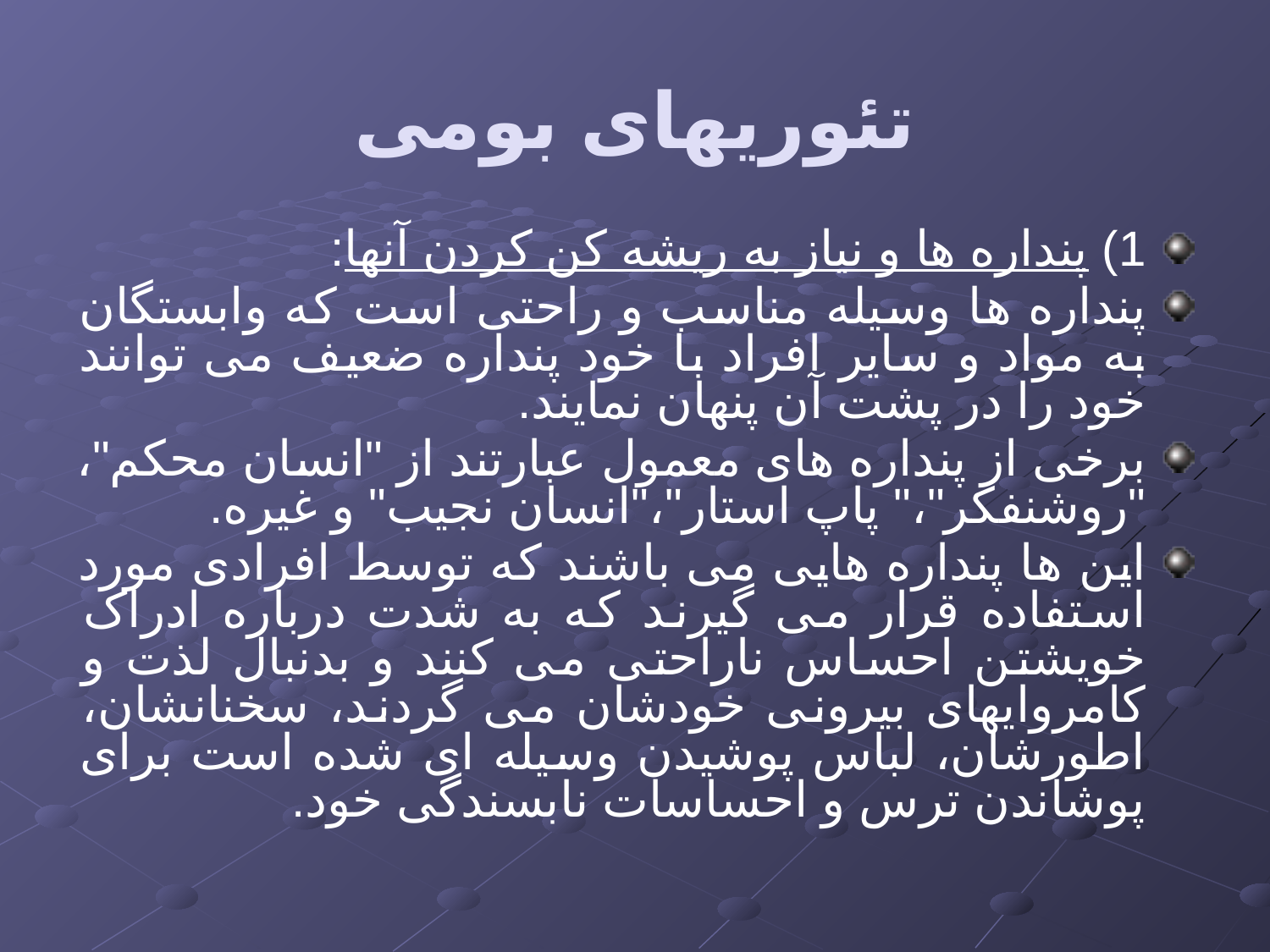

# تئوریهای بومی
1) پنداره ها و نیاز به ریشه کن کردن آنها:
پنداره ها وسیله مناسب و راحتی است که وابستگان به مواد و سایر افراد با خود پنداره ضعیف می توانند خود را در پشت آن پنهان نمایند.
برخی از پنداره های معمول عبارتند از "انسان محکم"، "روشنفکر"،" پاپ استار"،"انسان نجیب" و غیره.
این ها پنداره هایی می باشند که توسط افرادی مورد استفاده قرار می گیرند که به شدت درباره ادراک خویشتن احساس ناراحتی می کنند و بدنبال لذت و کامروایهای بیرونی خودشان می گردند، سخنانشان، اطورشان، لباس پوشیدن وسیله ای شده است برای پوشاندن ترس و احساسات نابسندگی خود.